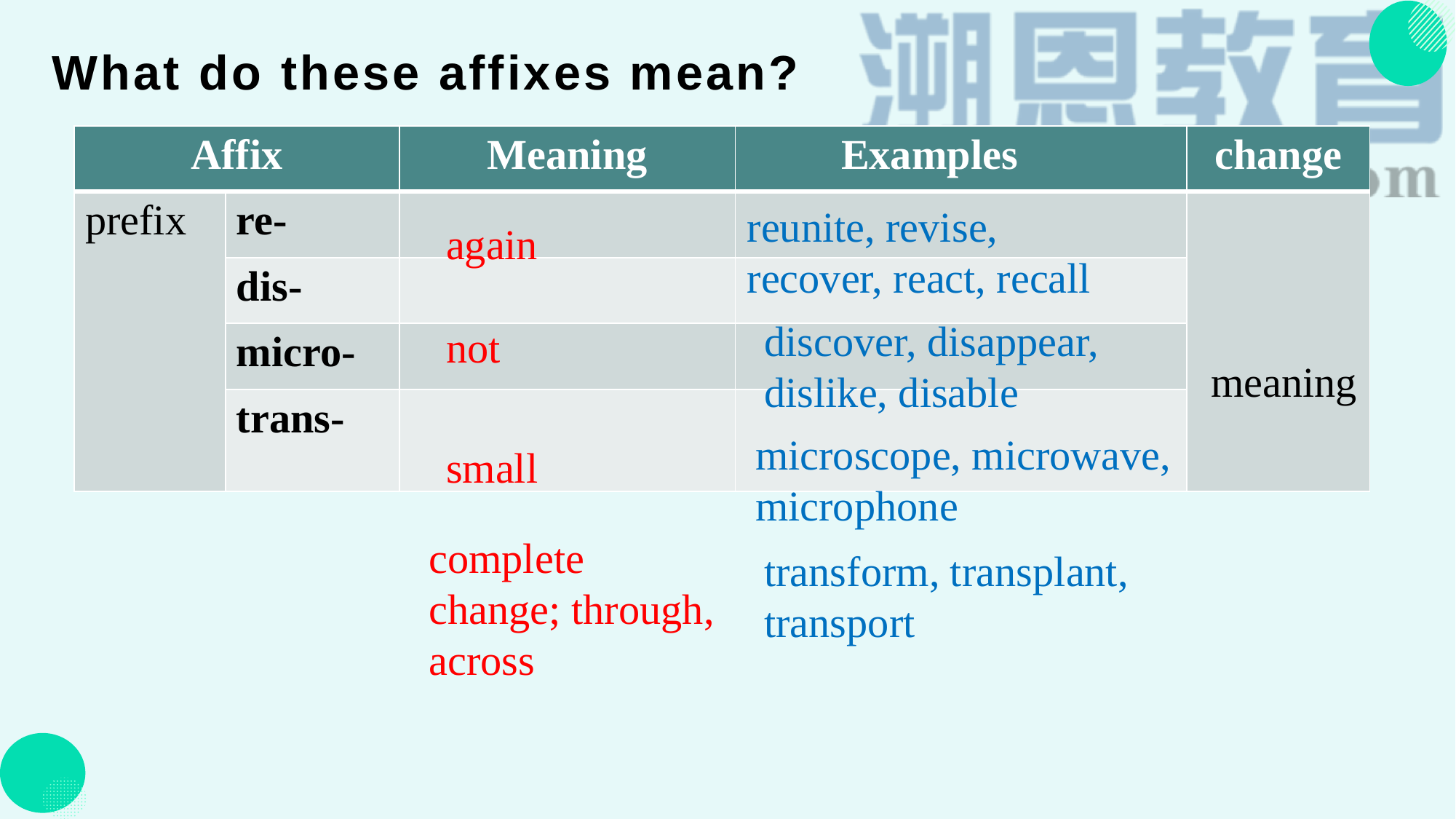

# What do these affixes mean?
| Affix |  | Meaning | Examples | change |
| --- | --- | --- | --- | --- |
| prefix | re- |  |  |  |
|  | dis- |  |  |  |
|  | micro- |  |  |  |
|  | trans- |  |  |  |
reunite, revise, recover, react, recall
again
discover, disappear, dislike, disable
not
meaning
microscope, microwave, microphone
small
complete change; through, across
transform, transplant, transport